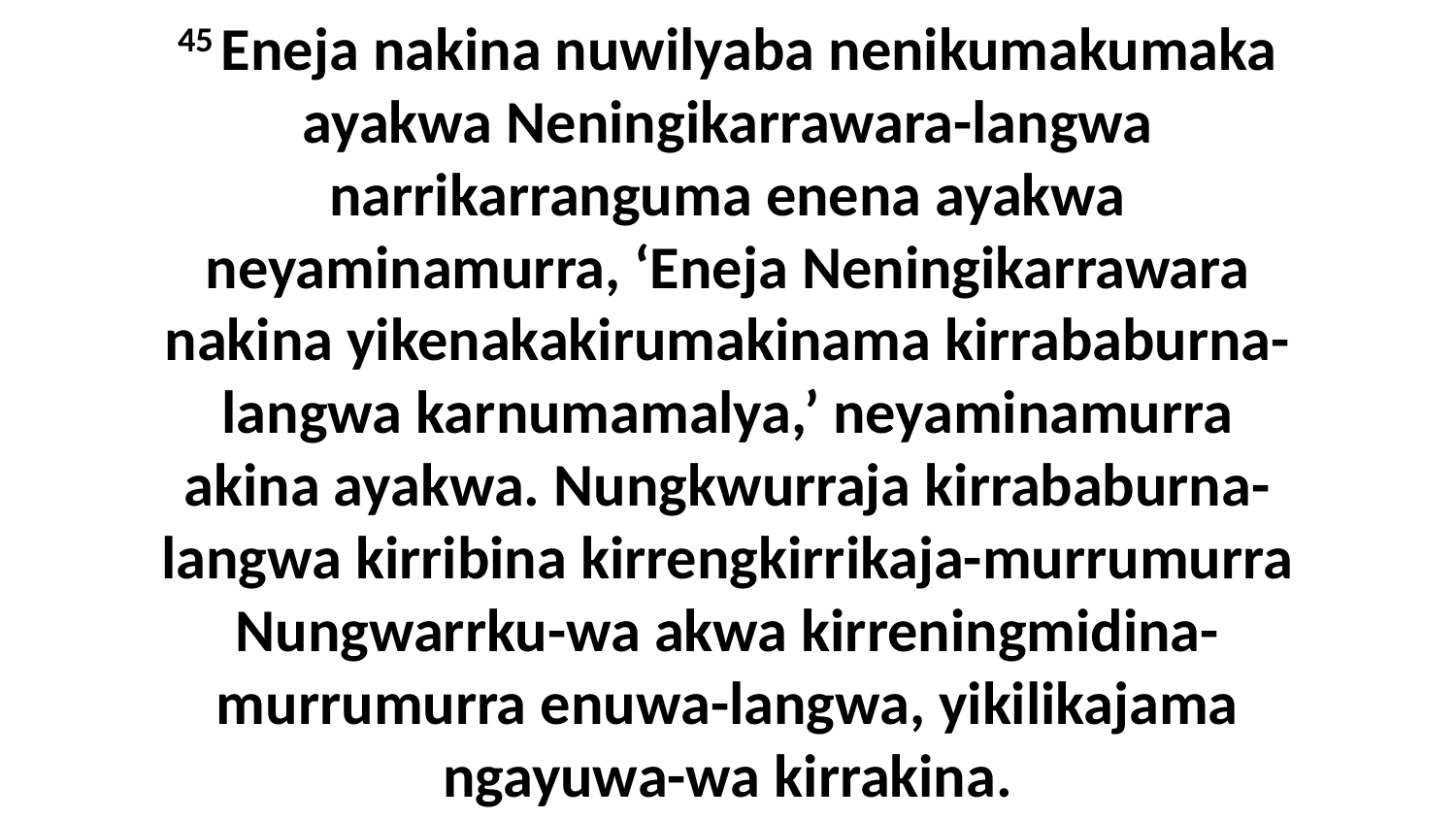

45 Eneja nakina nuwilyaba nenikumakumaka ayakwa Neningikarrawara-langwa narrikarranguma enena ayakwa neyaminamurra, ‘Eneja Neningikarrawara nakina yikenakakirumakinama kirrababurna-langwa karnumamalya,’ neyaminamurra akina ayakwa. Nungkwurraja kirrababurna-langwa kirribina kirrengkirrikaja-murrumurra Nungwarrku-wa akwa kirreningmidina-murrumurra enuwa-langwa, yikilikajama ngayuwa-wa kirrakina.